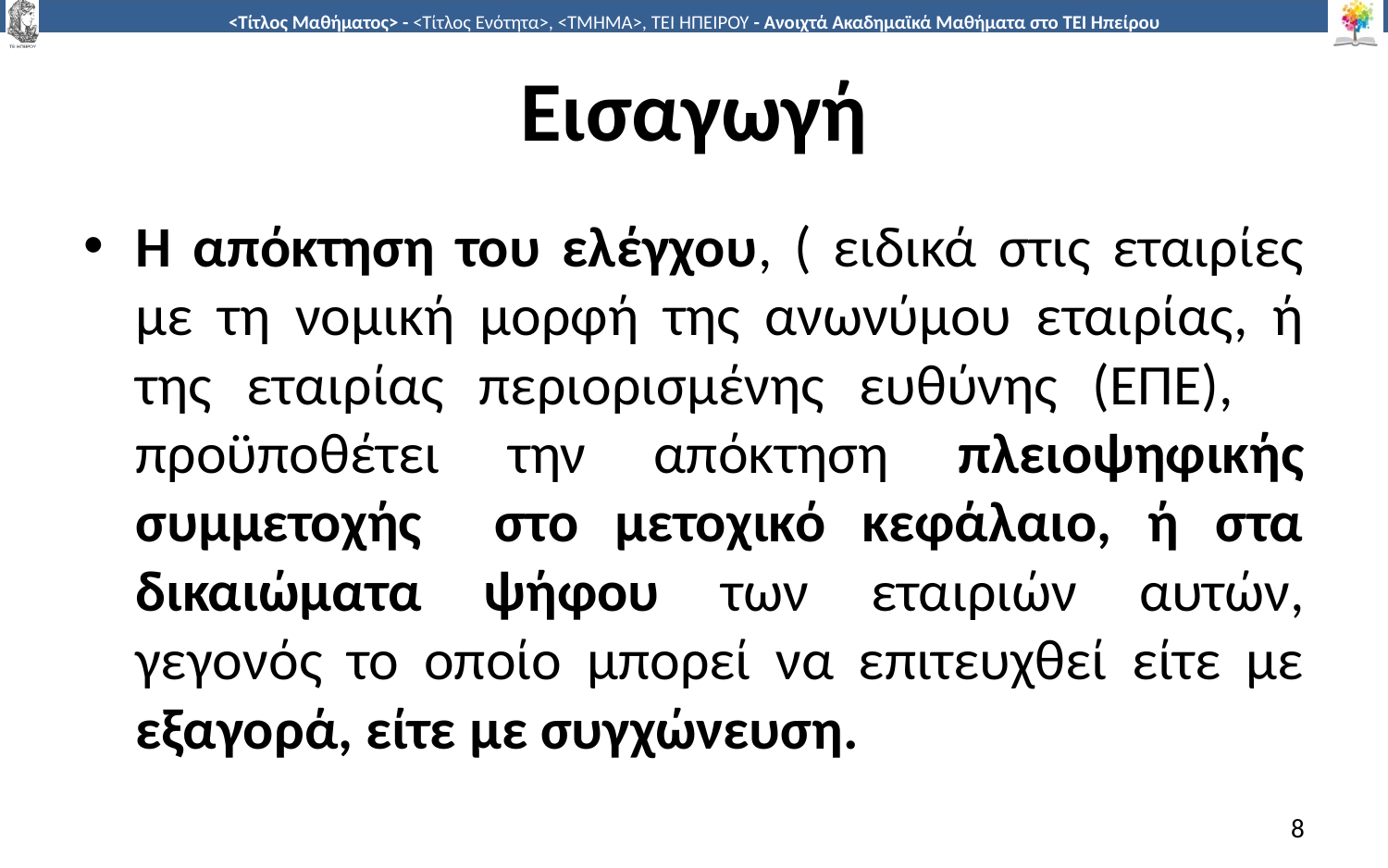

# Εισαγωγή
Η απόκτηση του ελέγχου, ( ειδικά στις εταιρίες με τη νομική μορφή της ανωνύμου εταιρίας, ή της εταιρίας περιορισμένης ευθύνης (ΕΠΕ),   προϋποθέτει την απόκτηση πλειοψηφικής συμμετοχής  στο μετοχικό κεφάλαιο, ή στα δικαιώματα ψήφου των εταιριών αυτών, γεγονός το οποίο μπορεί να επιτευχθεί είτε με εξαγορά, είτε με συγχώνευση.

8